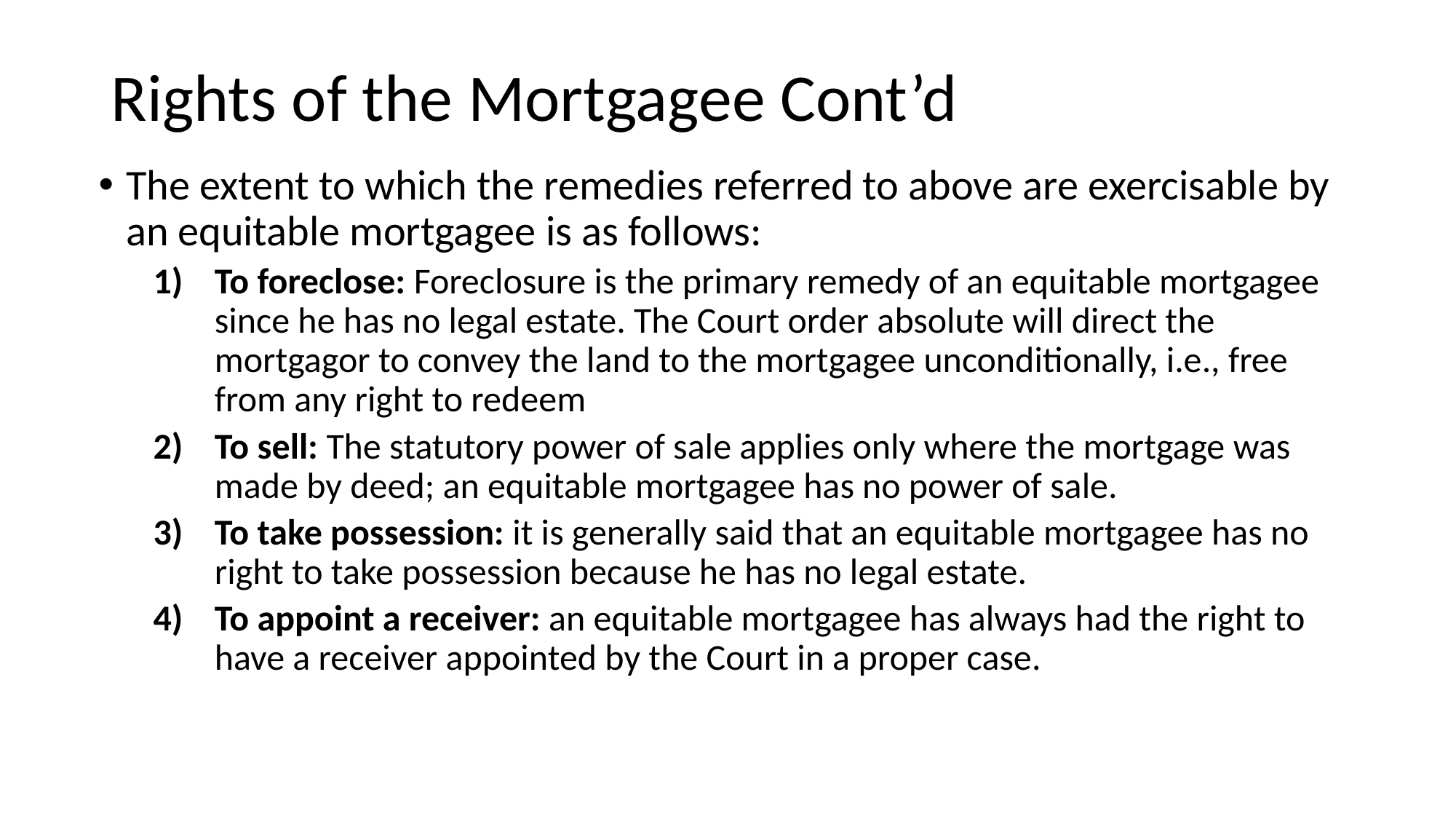

# Rights of the Mortgagee Cont’d
The extent to which the remedies referred to above are exercisable by an equitable mortgagee is as follows:
To foreclose: Foreclosure is the primary remedy of an equitable mortgagee since he has no legal estate. The Court order absolute will direct the mortgagor to convey the land to the mortgagee unconditionally, i.e., free from any right to redeem
To sell: The statutory power of sale applies only where the mortgage was made by deed; an equitable mortgagee has no power of sale.
To take possession: it is generally said that an equitable mortgagee has no right to take possession because he has no legal estate.
To appoint a receiver: an equitable mortgagee has always had the right to have a receiver appointed by the Court in a proper case.